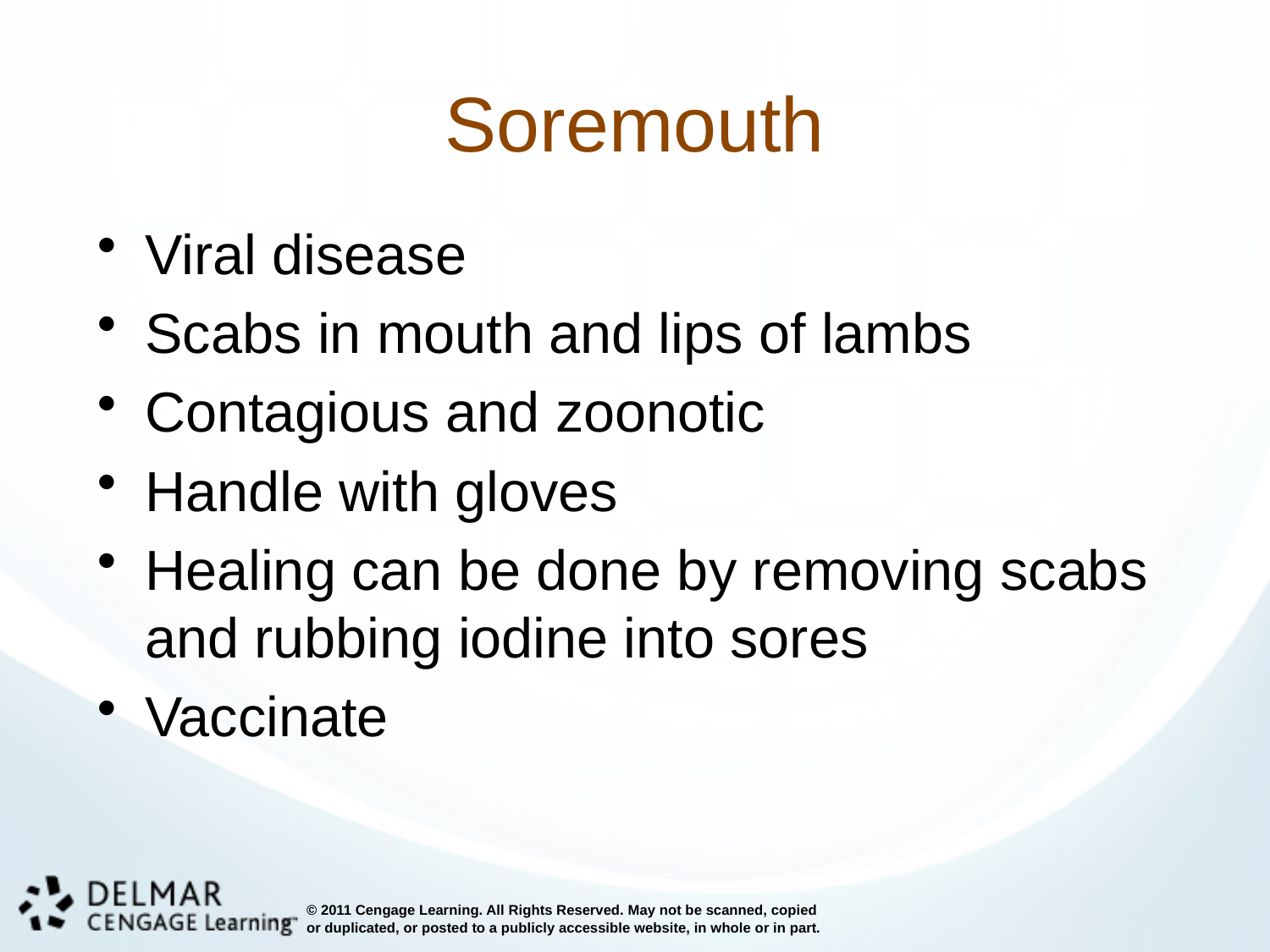

# Soremouth
Viral disease
Scabs in mouth and lips of lambs
Contagious and zoonotic
Handle with gloves
Healing can be done by removing scabs and rubbing iodine into sores
Vaccinate